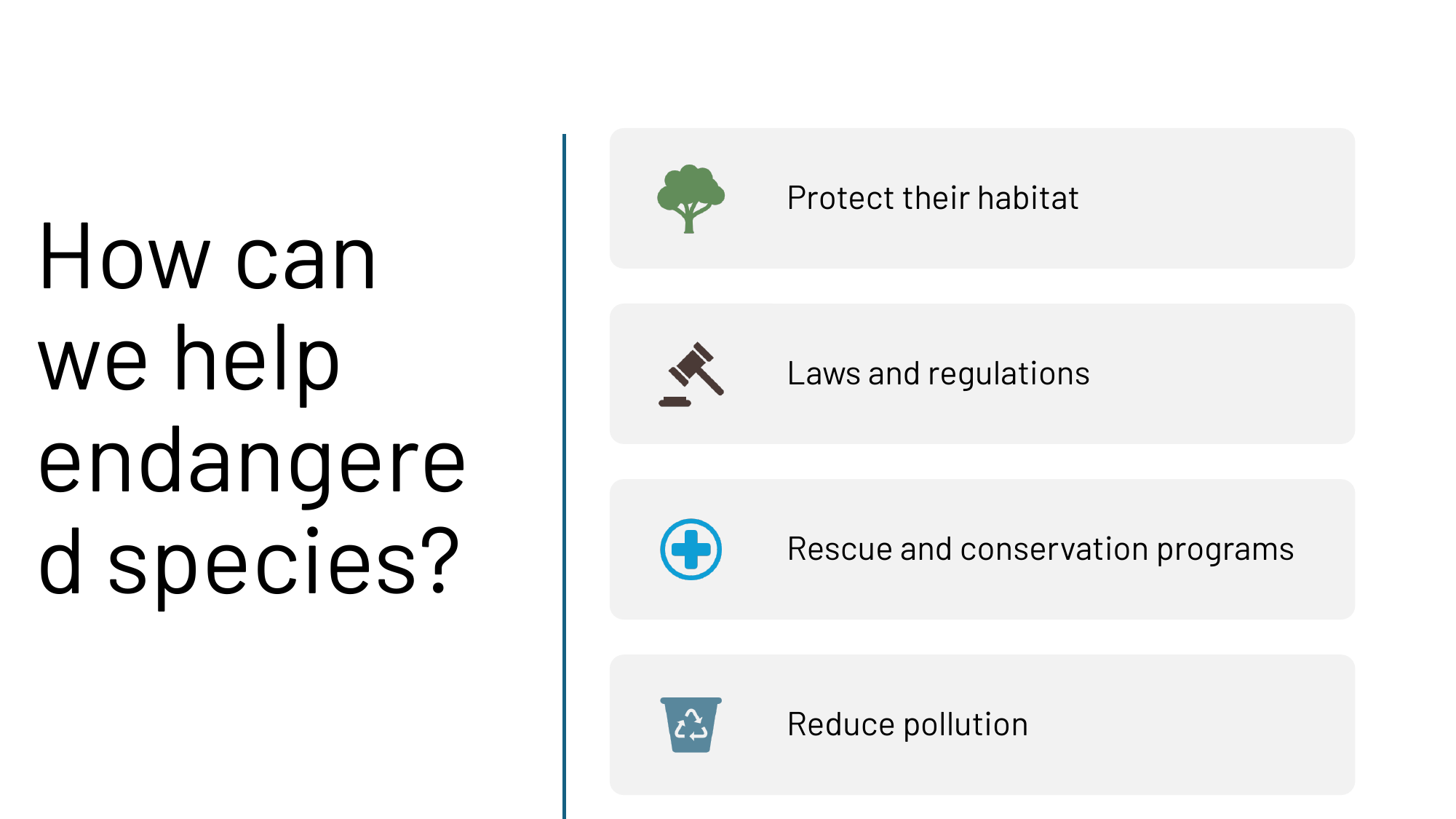

# How can we help endangered species?
Protect their habitat
Laws and regulations
Rescue and conservation programs
Reduce pollution